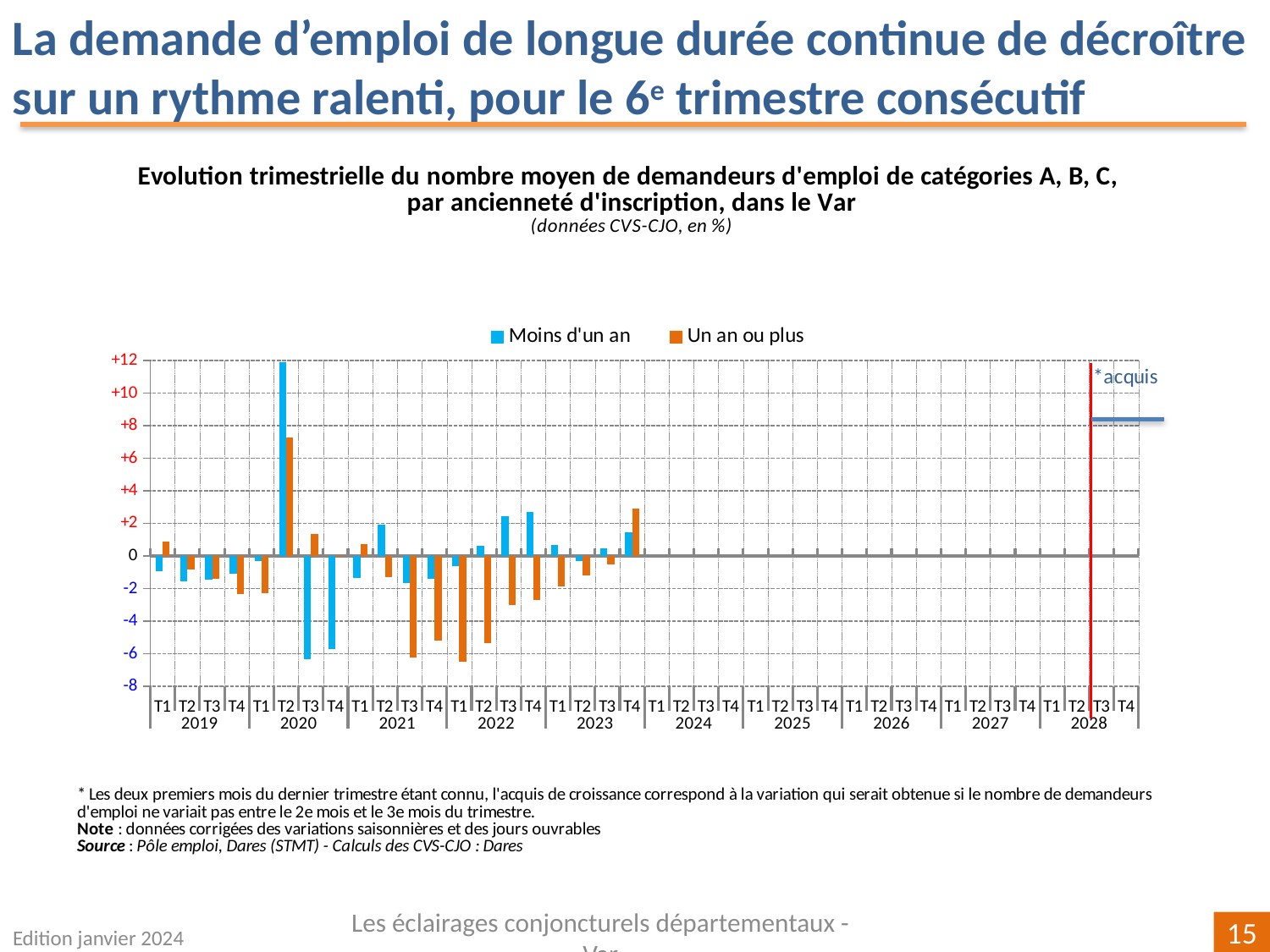

La demande d’emploi de longue durée continue de décroître sur un rythme ralenti, pour le 6e trimestre consécutif

[unsupported chart]

Edition janvier 2024
Les éclairages conjoncturels départementaux - Var
15